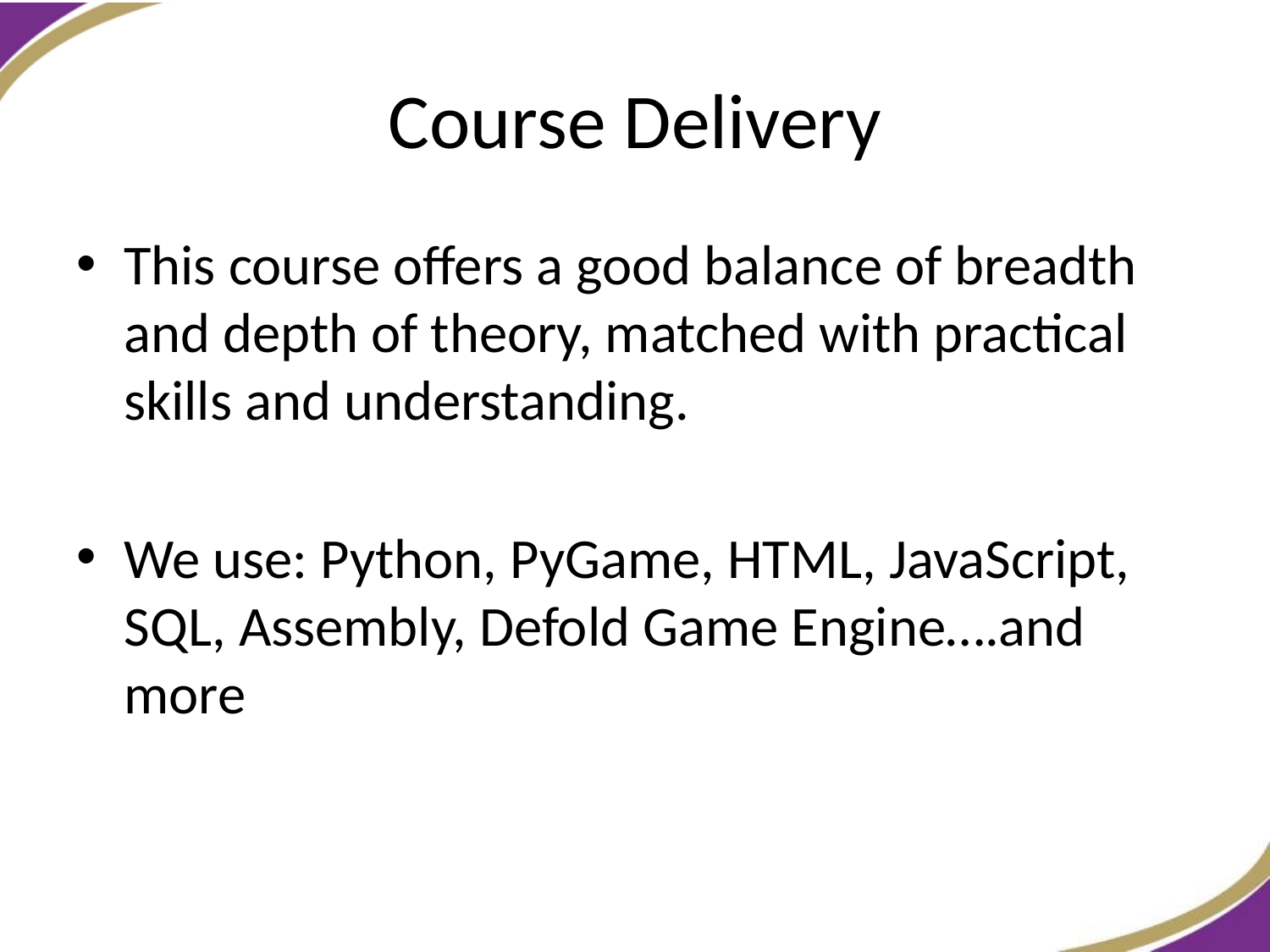

# Course Delivery
This course offers a good balance of breadth and depth of theory, matched with practical skills and understanding.

We use: Python, PyGame, HTML, JavaScript, SQL, Assembly, Defold Game Engine….and more